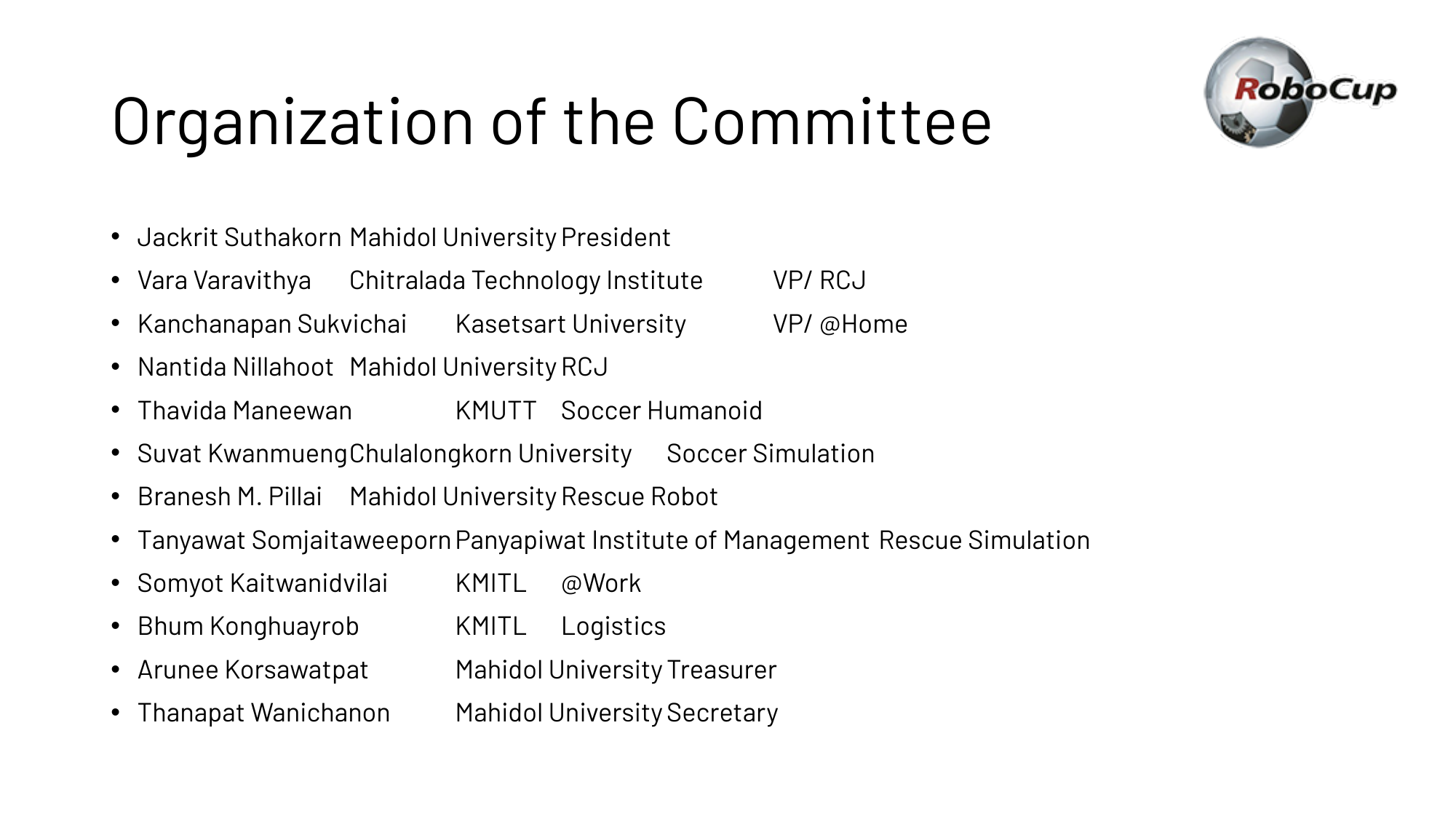

# Organization of the Committee
Jackrit Suthakorn 		Mahidol University				President
Vara Varavithya 			Chitralada Technology Institute		VP/ RCJ
Kanchanapan Sukvichai		Kasetsart University			VP/ @Home
Nantida Nillahoot		Mahidol University				RCJ
Thavida Maneewan		KMUTT					Soccer Humanoid
Suvat Kwanmueng		Chulalongkorn University			Soccer Simulation
Branesh M. Pillai		Mahidol University				Rescue Robot
Tanyawat Somjaitaweeporn	Panyapiwat Institute of Management		Rescue Simulation
Somyot Kaitwanidvilai		KMITL					@Work
Bhum Konghuayrob		KMITL					Logistics
Arunee Korsawatpat		Mahidol University				Treasurer
Thanapat Wanichanon		Mahidol University				Secretary